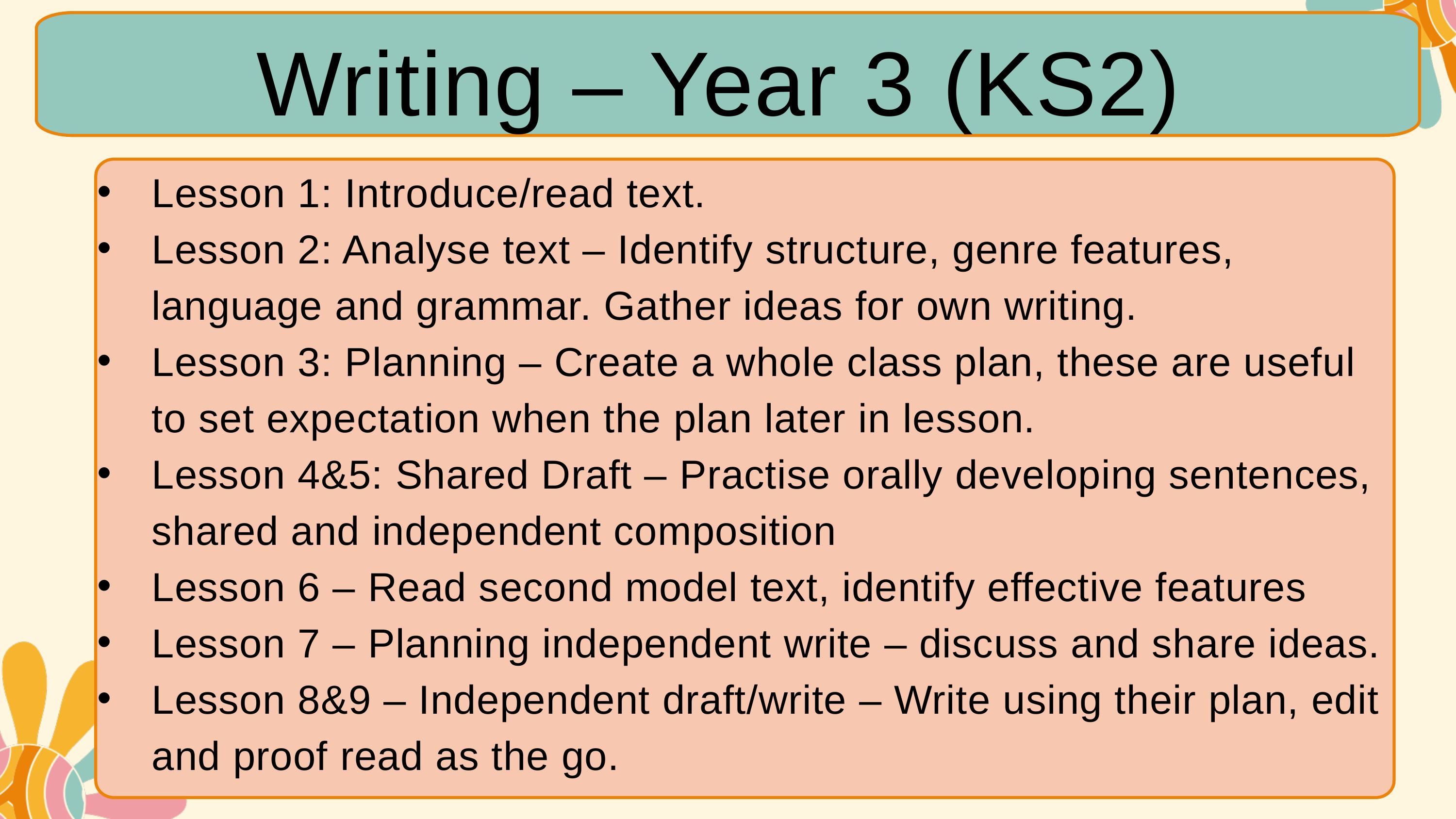

Writing – Year 3 (KS2)

Lesson 1: Introduce/read text.
Lesson 2: Analyse text – Identify structure, genre features, language and grammar. Gather ideas for own writing.
Lesson 3: Planning – Create a whole class plan, these are useful to set expectation when the plan later in lesson.
Lesson 4&5: Shared Draft – Practise orally developing sentences, shared and independent composition
Lesson 6 – Read second model text, identify effective features
Lesson 7 – Planning independent write – discuss and share ideas.
Lesson 8&9 – Independent draft/write – Write using their plan, edit and proof read as the go.